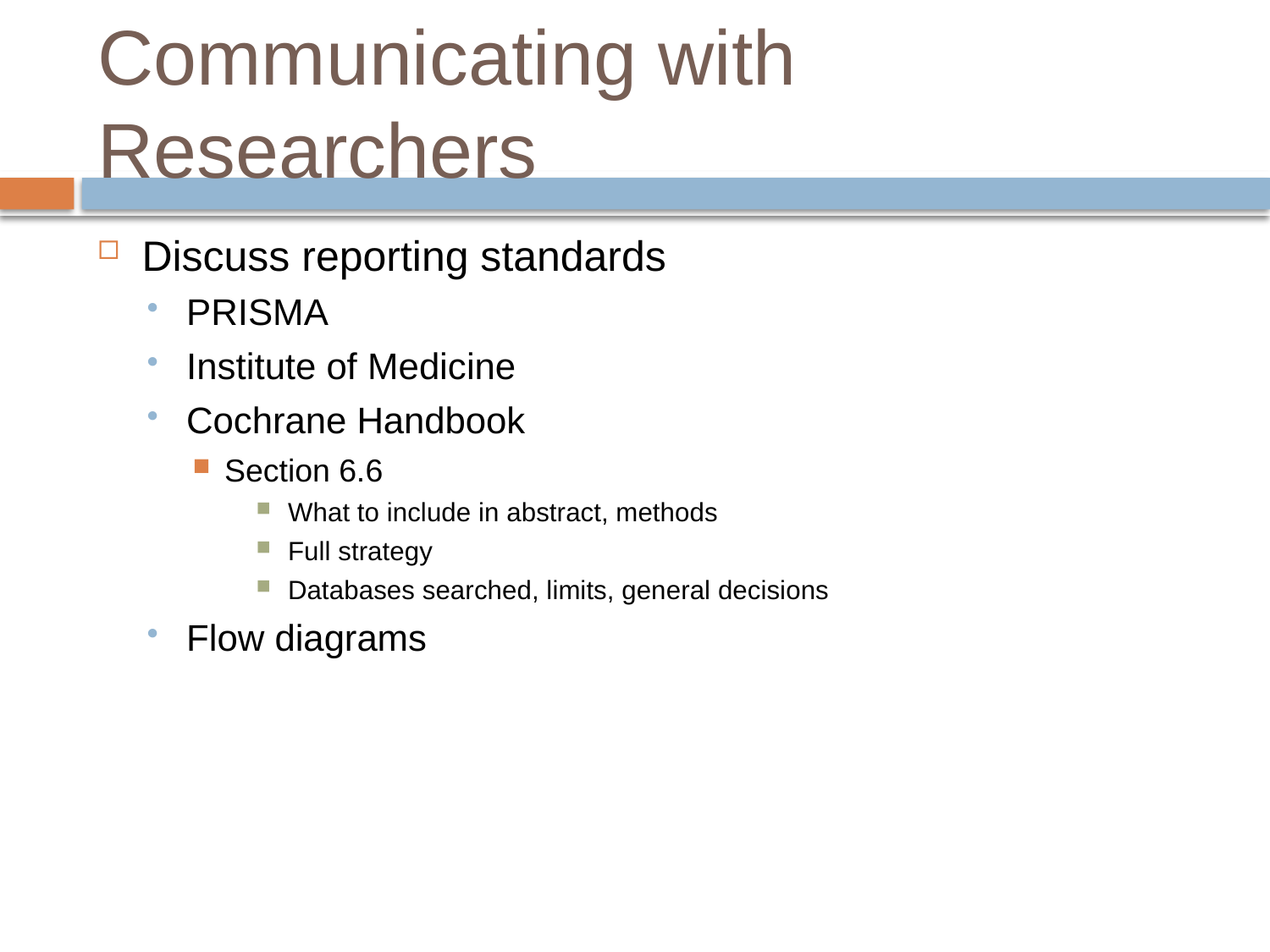

# Communicating with Researchers
Discuss reporting standards
PRISMA
Institute of Medicine
Cochrane Handbook
Section 6.6
What to include in abstract, methods
Full strategy
Databases searched, limits, general decisions
Flow diagrams